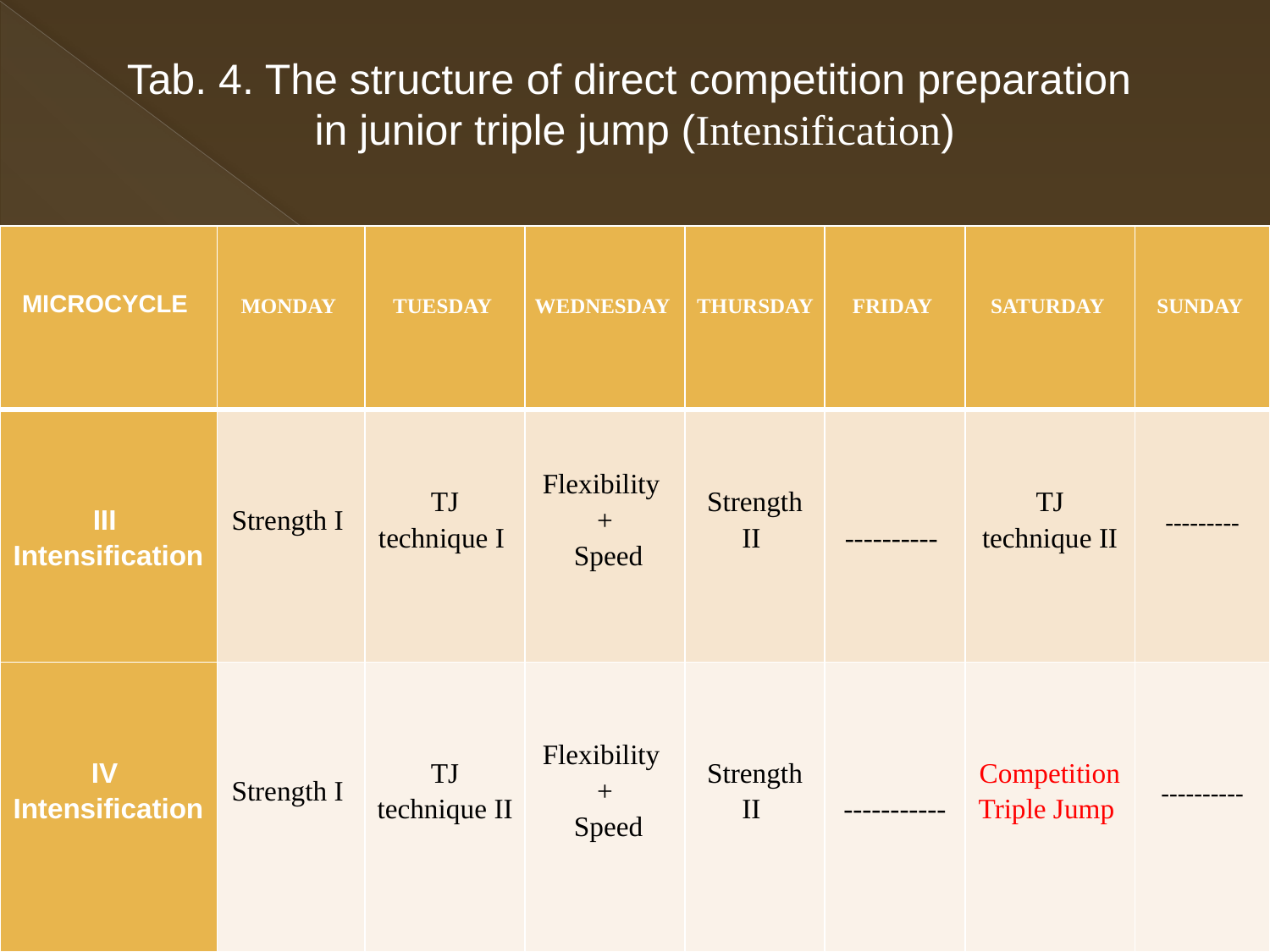

Tab. 4. The structure of direct competition preparation
in junior triple jump (Intensification)
| MICROCYCLE | MONDAY | TUESDAY | WEDNESDAY | THURSDAY | FRIDAY | SATURDAY | SUNDAY |
| --- | --- | --- | --- | --- | --- | --- | --- |
| III Intensification | Strength I | TJ technique I | Flexibility + Speed | Strength II | ---------- | TJ technique II | --------- |
| IV Intensification | Strength I | TJ technique II | Flexibility + Speed | Strength II | ----------- | Competition Triple Jump | ---------- |